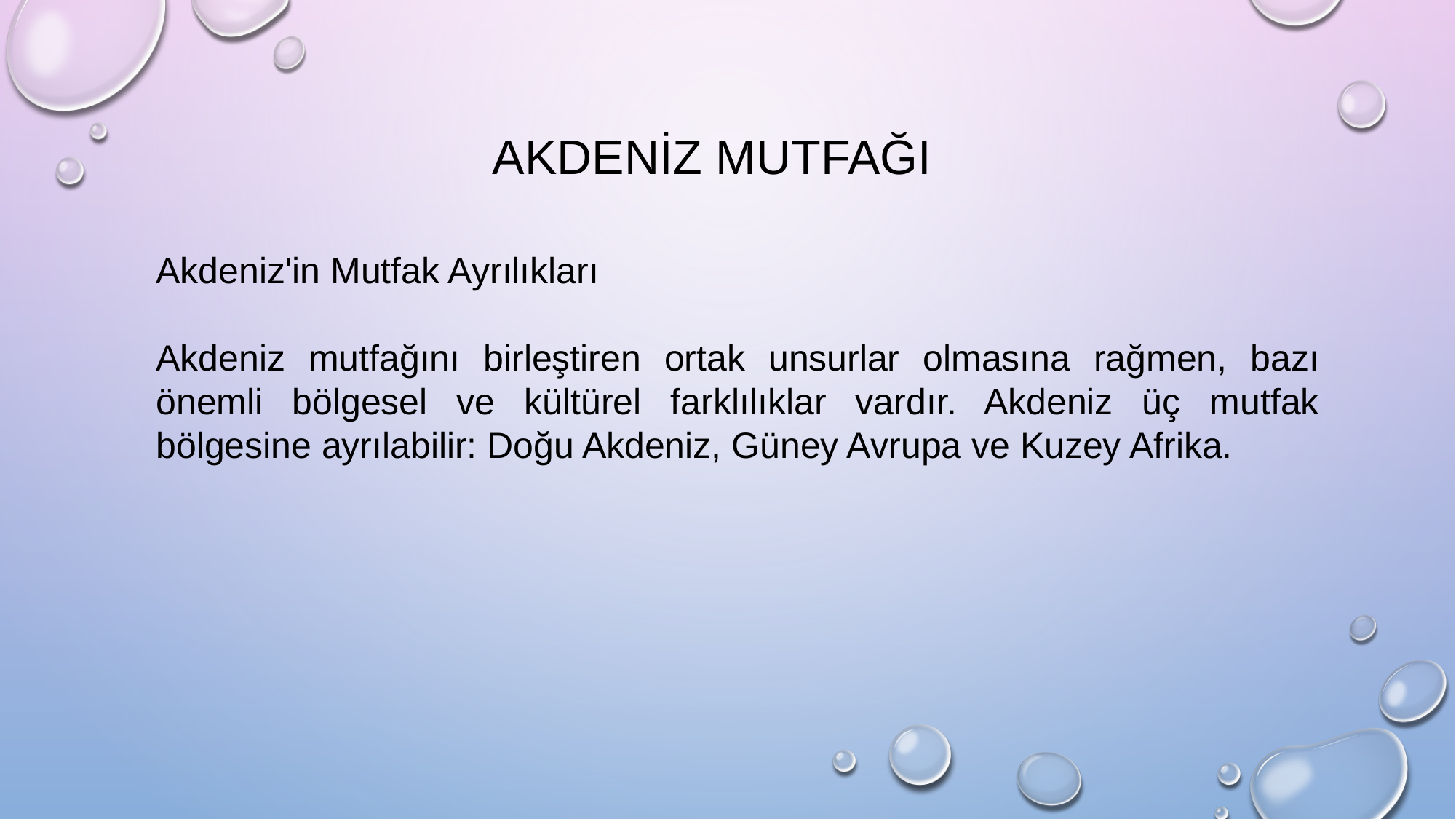

AKDENİZ MUTFAĞI
Akdeniz'in Mutfak Ayrılıkları

Akdeniz mutfağını birleştiren ortak unsurlar olmasına rağmen, bazı önemli bölgesel ve kültürel farklılıklar vardır. Akdeniz üç mutfak bölgesine ayrılabilir: Doğu Akdeniz, Güney Avrupa ve Kuzey Afrika.